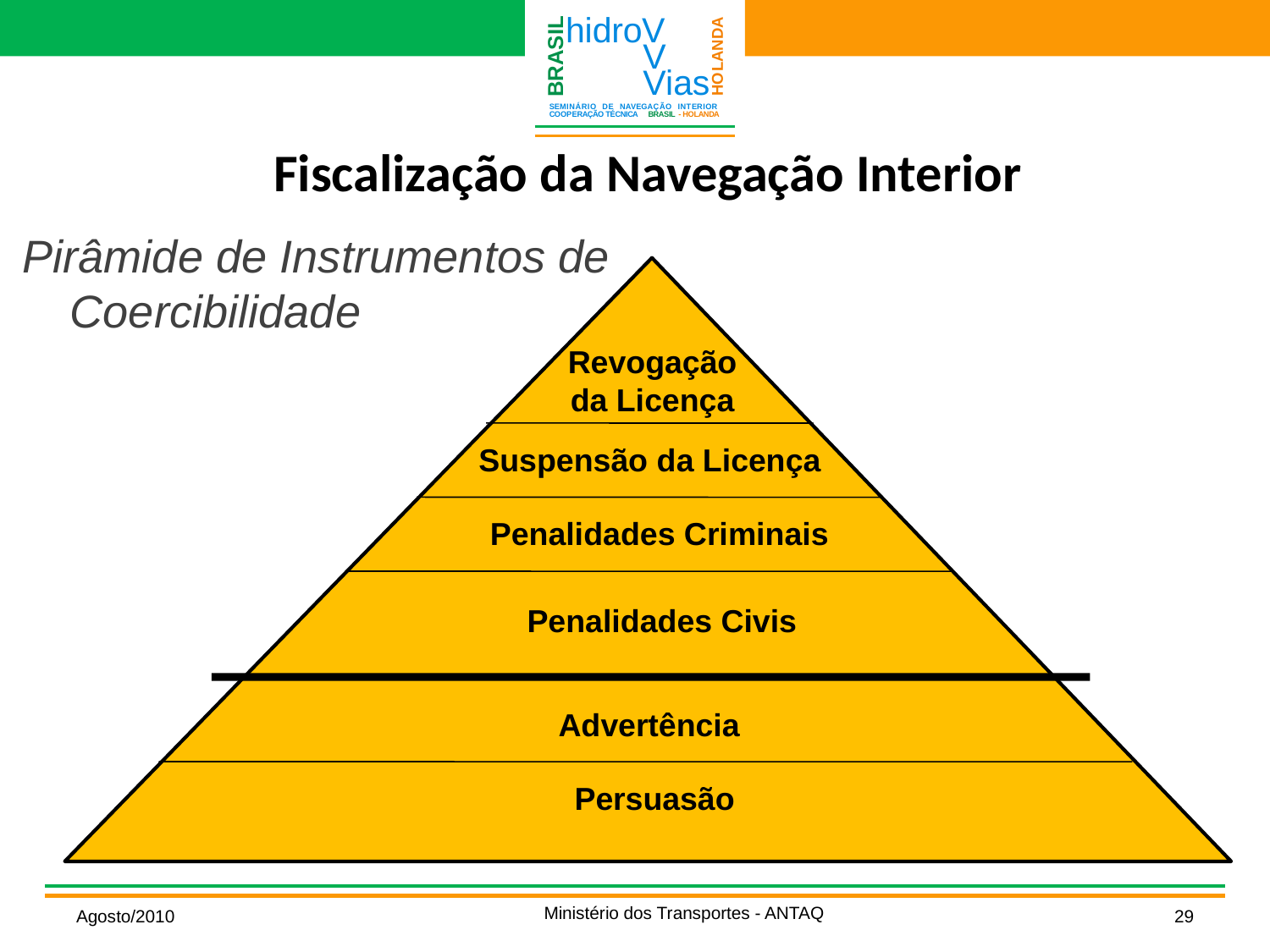

Fiscalização da Navegação Interior
Pirâmide de Instrumentos de Coercibilidade

Revogação da Licença

Suspensão da Licença

Penalidades Criminais

Penalidades Civis

Advertência

Persuasão
Ministério dos Transportes - ANTAQ
Agosto/2010
29